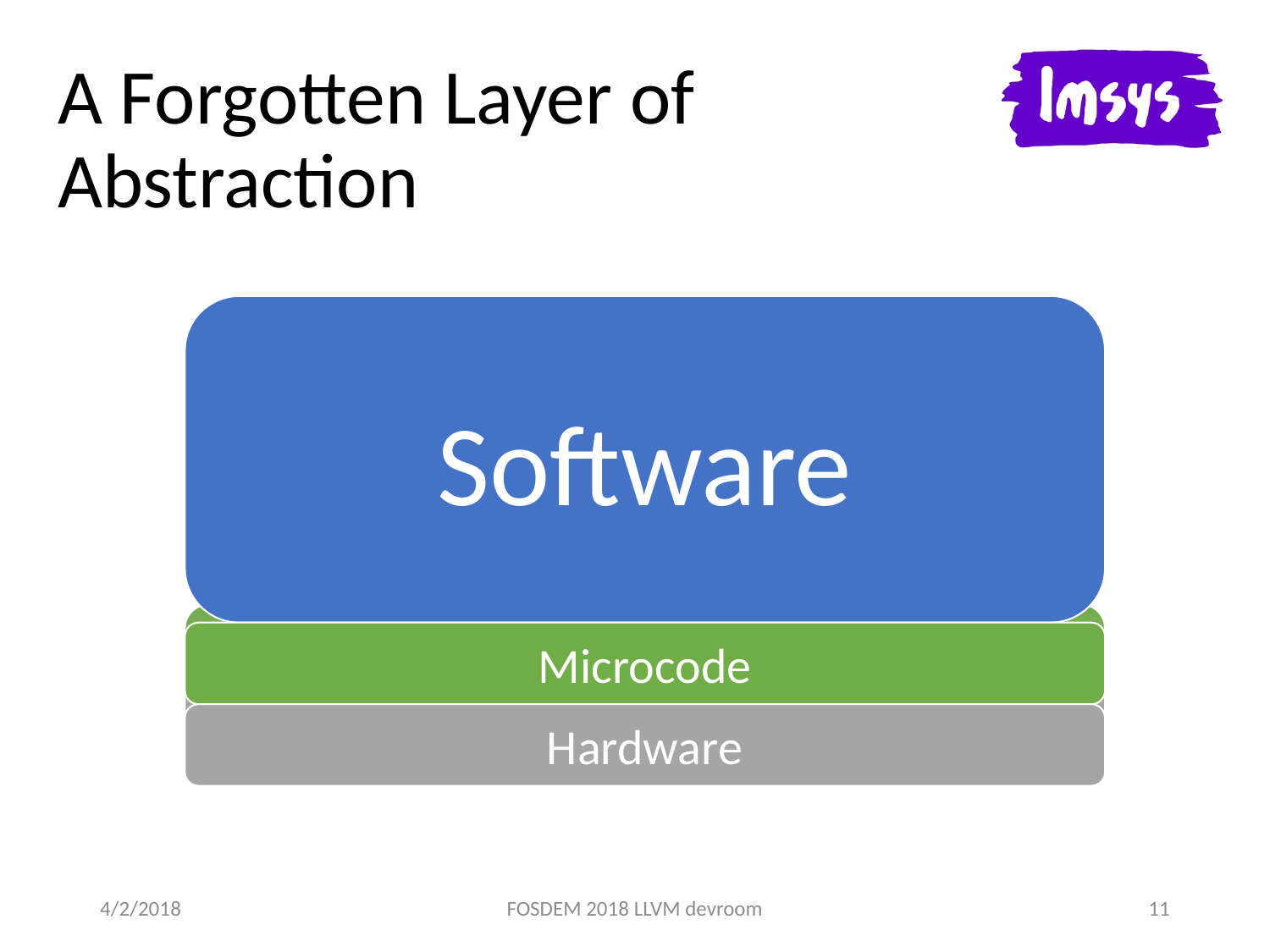

# A Forgotten Layer of Abstraction
Microcode
Hardware
Software
Software
Hardware
4/2/2018
FOSDEM 2018 LLVM devroom
11